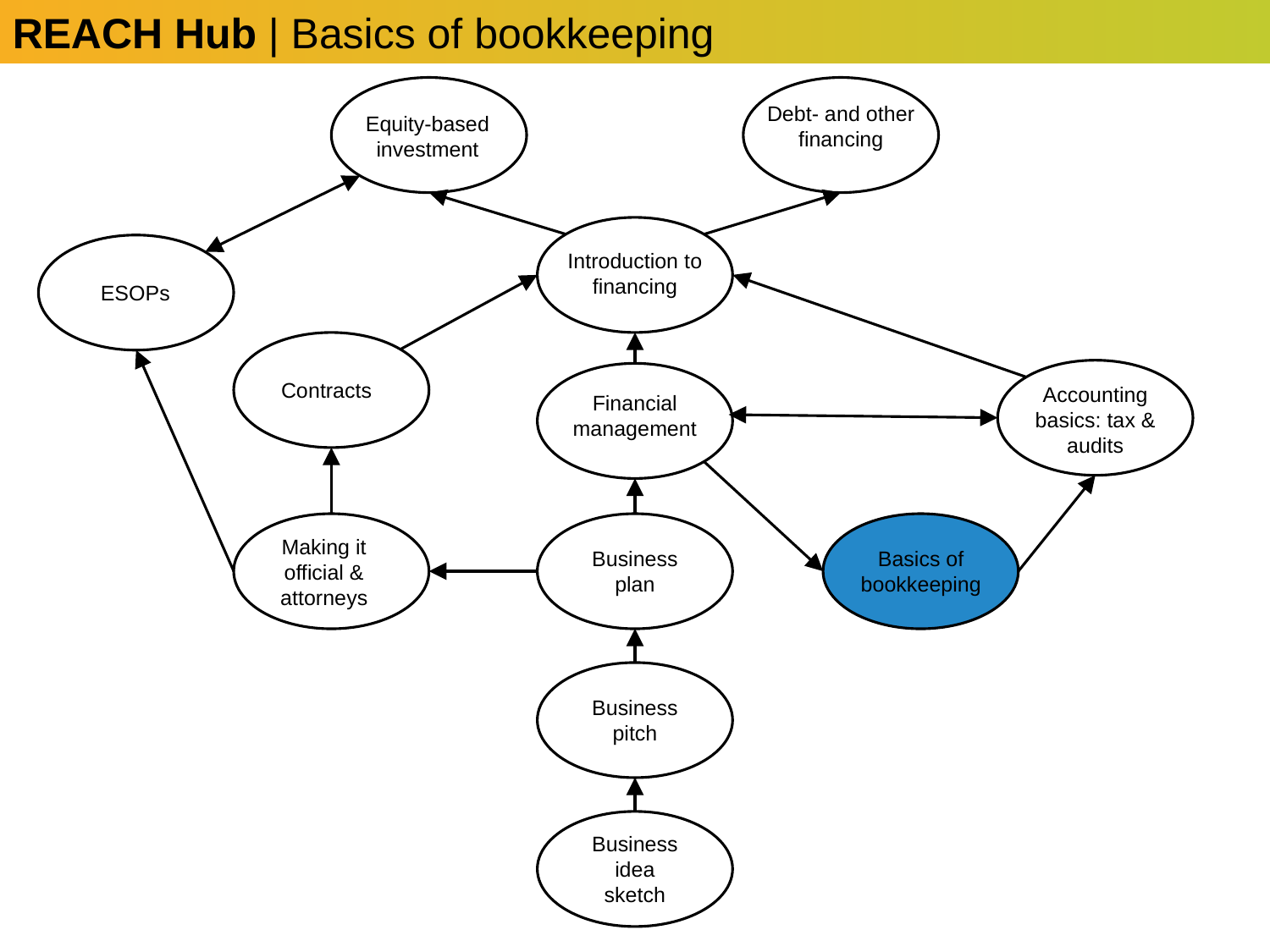

REACH Hub | Basics of bookkeeping

Debt- and other financing
Equity-based
investment

Introduction to financing
ESOPs

Contracts
Accounting basics: tax & audits
Financial management

Making it official & attorneys
Business plan
Basics of bookkeeping

Business pitch

Business idea sketch